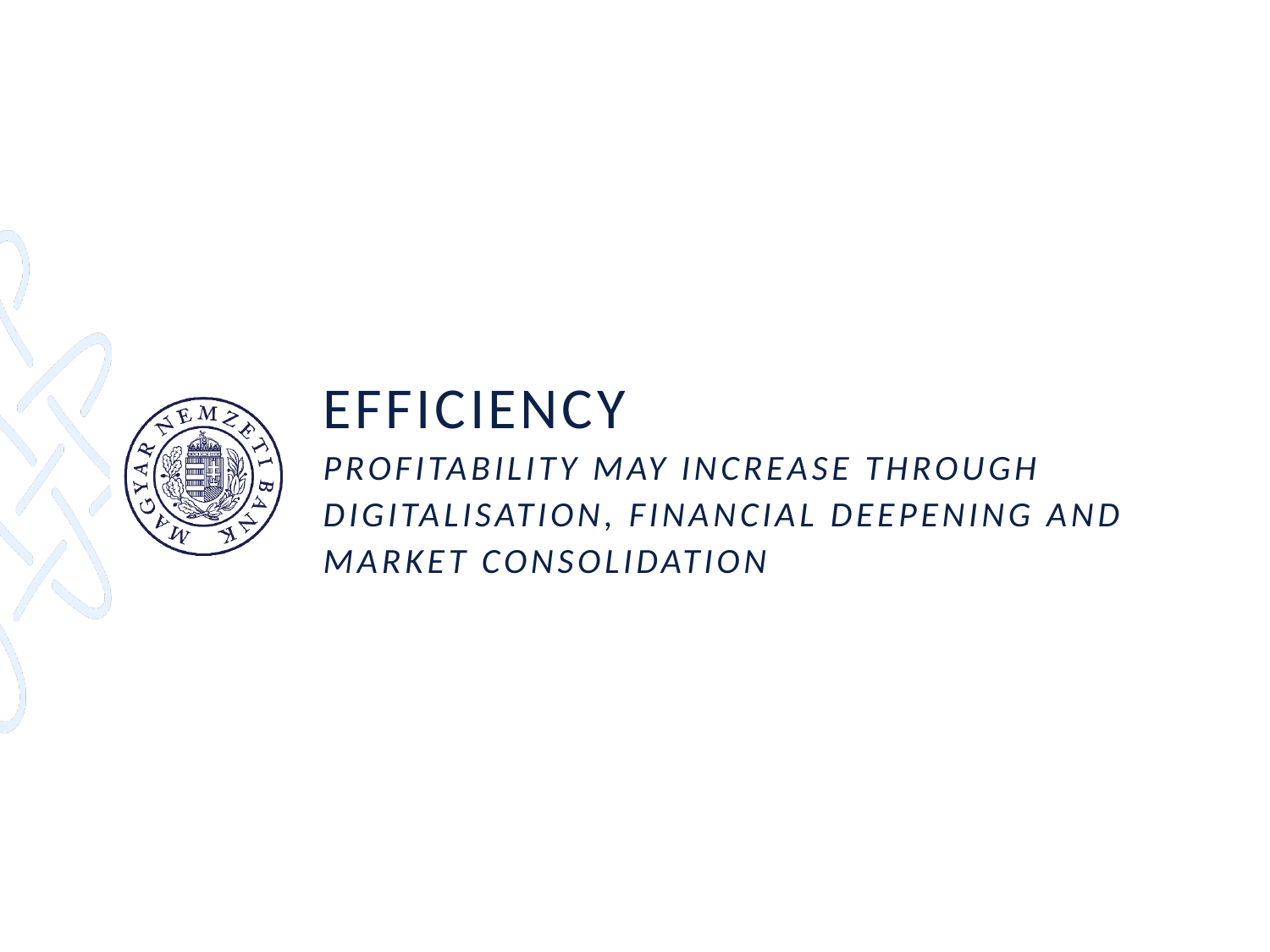

# Efficiency Profitability may increase through digitalisation, financial deepening and market consolidation